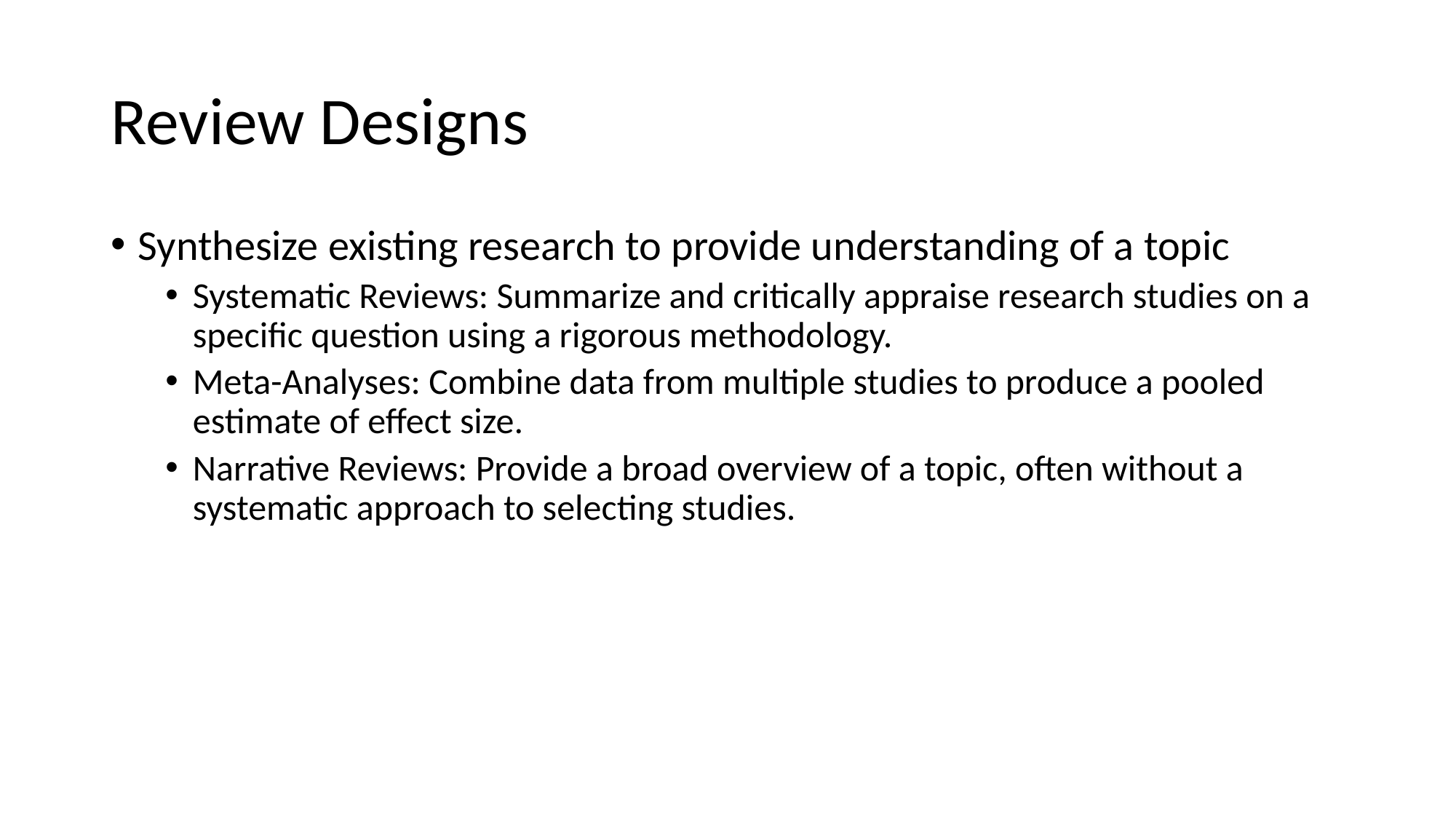

# Review Designs
Synthesize existing research to provide understanding of a topic
Systematic Reviews: Summarize and critically appraise research studies on a specific question using a rigorous methodology.
Meta-Analyses: Combine data from multiple studies to produce a pooled estimate of effect size.
Narrative Reviews: Provide a broad overview of a topic, often without a systematic approach to selecting studies.